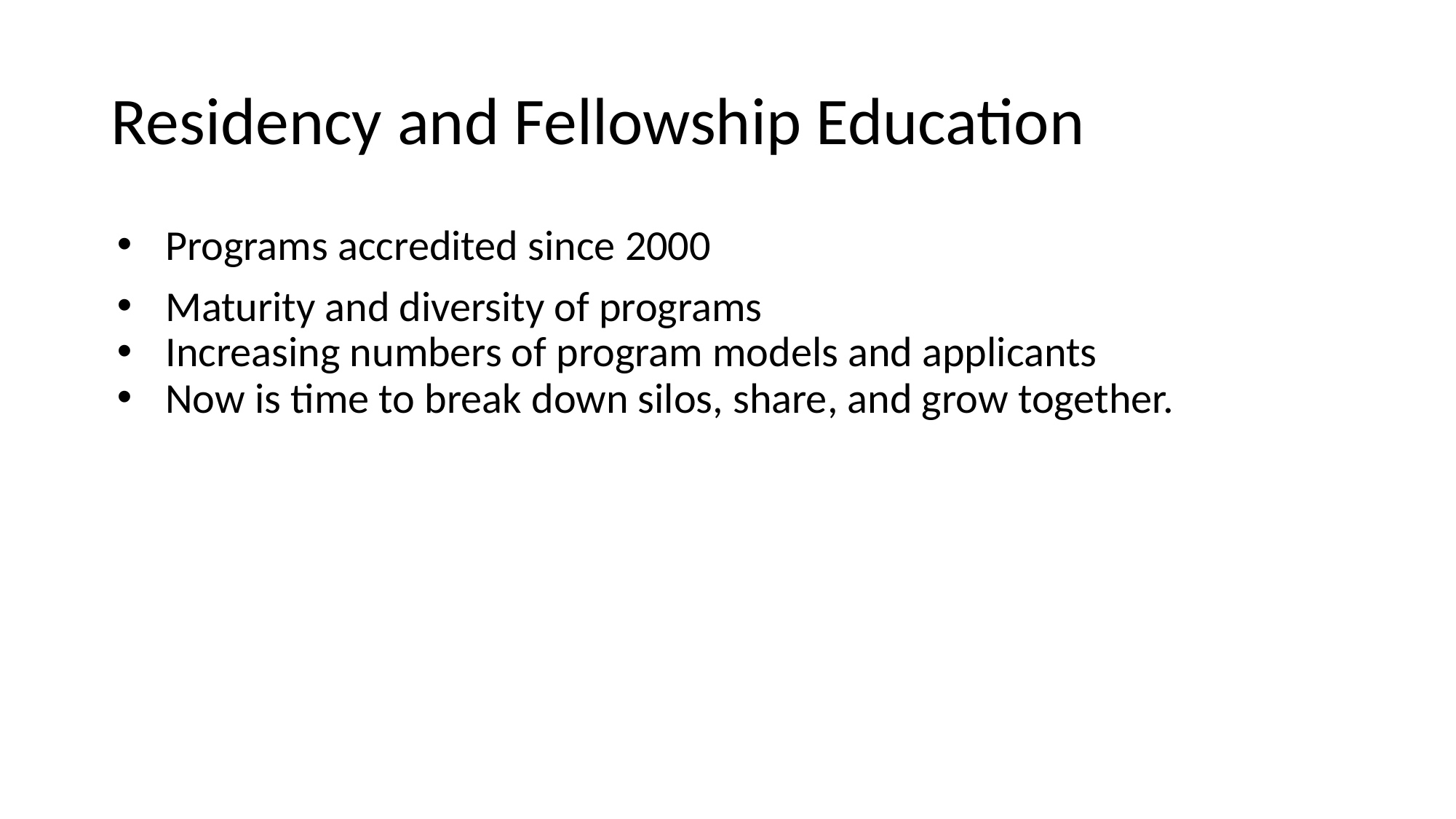

# Residency and Fellowship Education
Programs accredited since 2000
Maturity and diversity of programs
Increasing numbers of program models and applicants
Now is time to break down silos, share, and grow together.